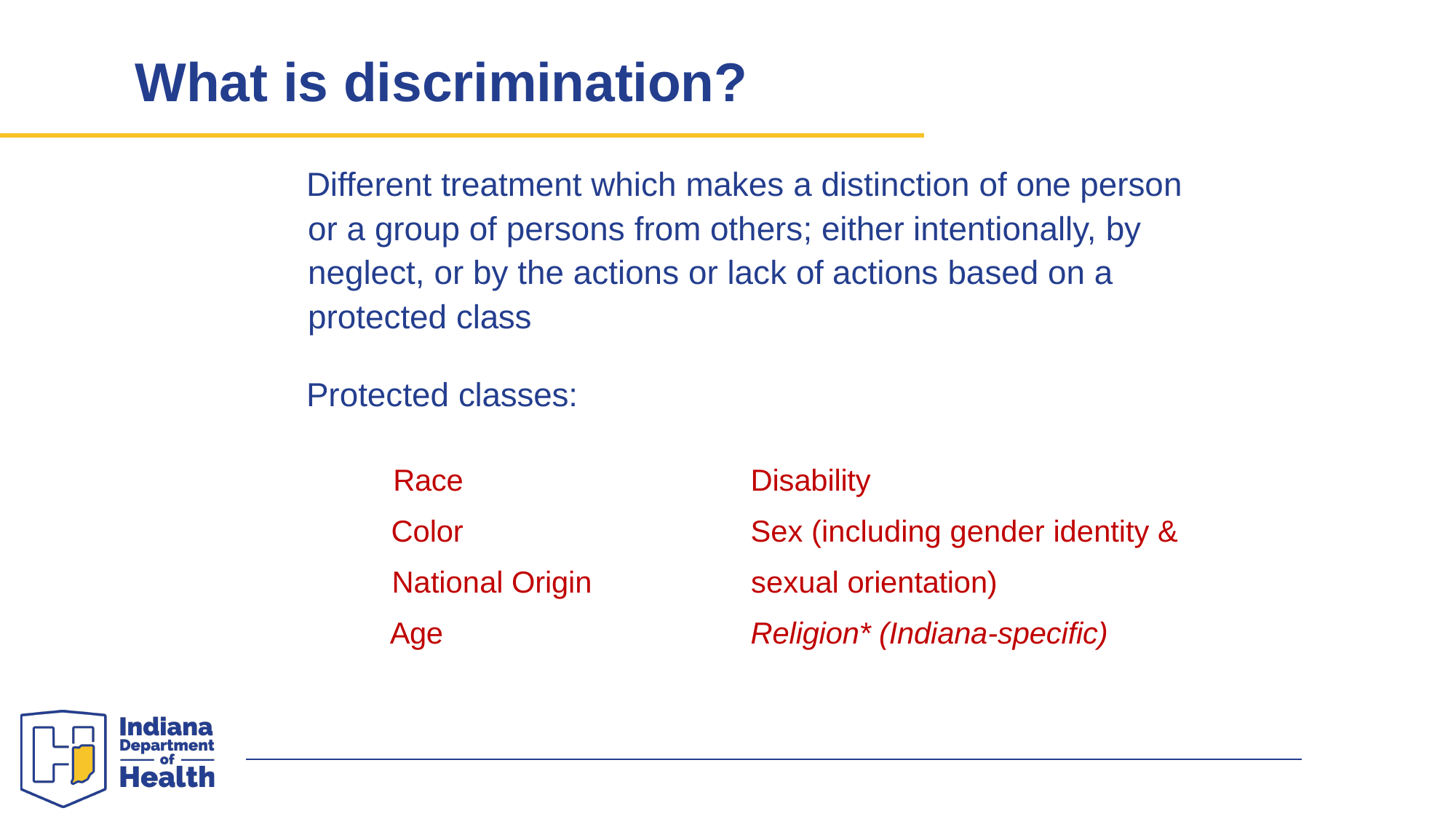

# What is discrimination?
United States Department of Agriculture
Different treatment which makes a distinction of one person or a group of persons from others; either intentionally, by neglect, or by the actions or lack of actions based on a protected class
Protected classes:
Race Color
National Origin Age
Disability
Sex (including gender identity & sexual orientation)
Religion* (Indiana-specific)
11